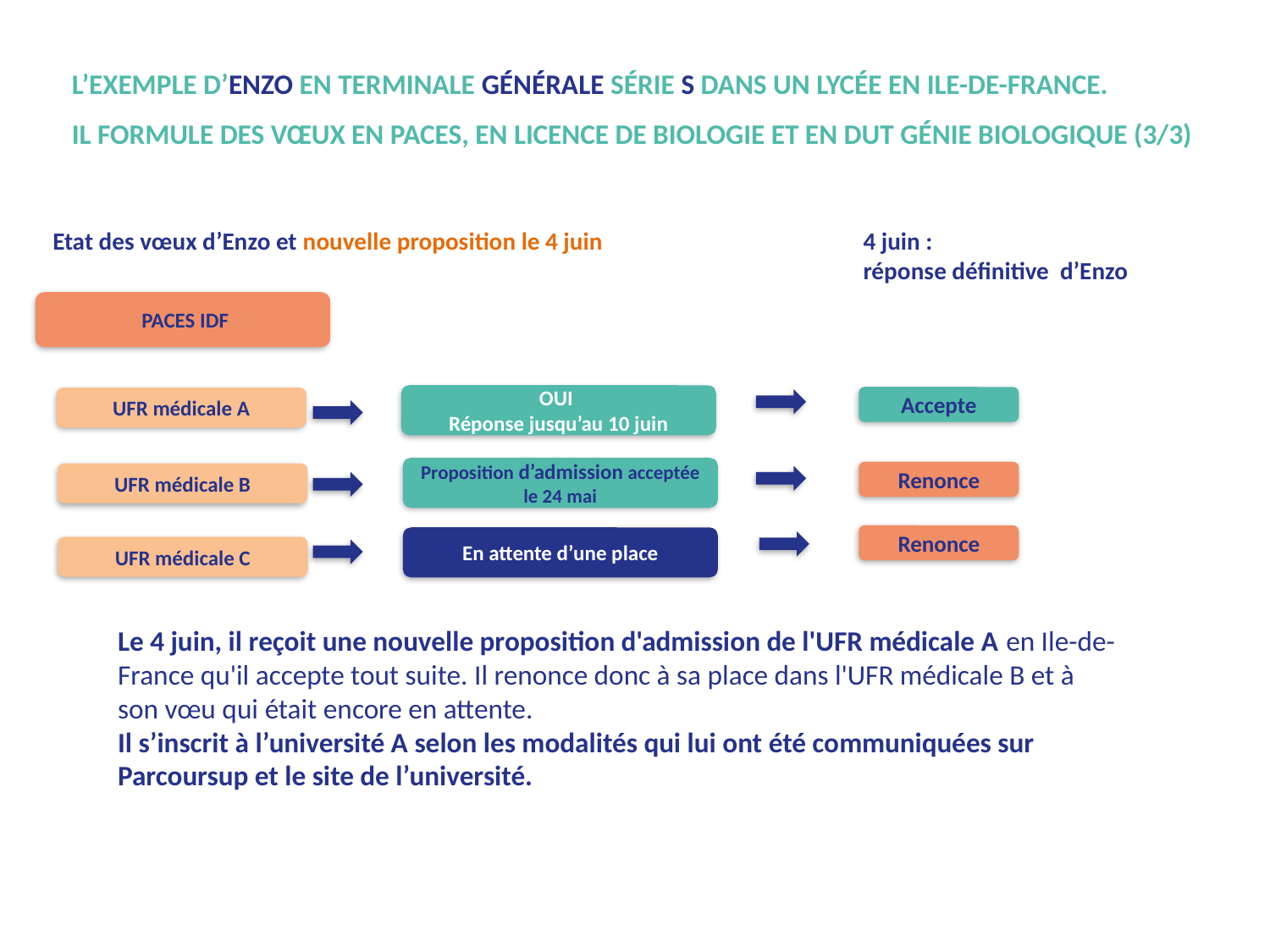

# L’Exemple d’Enzo en terminale générale série S dans un lycée en Ile-de-France. Il formule des vœux en PACES, en licence de biologie et en DUT génie biologique (3/3)
Etat des vœux d’Enzo et nouvelle proposition le 4 juin
4 juin :
réponse définitive  d’Enzo
 PACES IDF
OUI
Réponse jusqu’au 10 juin
Accepte
UFR médicale A

Proposition d’admission acceptée le 24 mai
Renonce
UFR médicale B

Renonce
En attente d’une place

UFR médicale C

Le 4 juin, il reçoit une nouvelle proposition d'admission de l'UFR médicale A en Ile-de-France qu'il accepte tout suite. Il renonce donc à sa place dans l'UFR médicale B et à son vœu qui était encore en attente.
Il s’inscrit à l’université A selon les modalités qui lui ont été communiquées sur Parcoursup et le site de l’université.
19